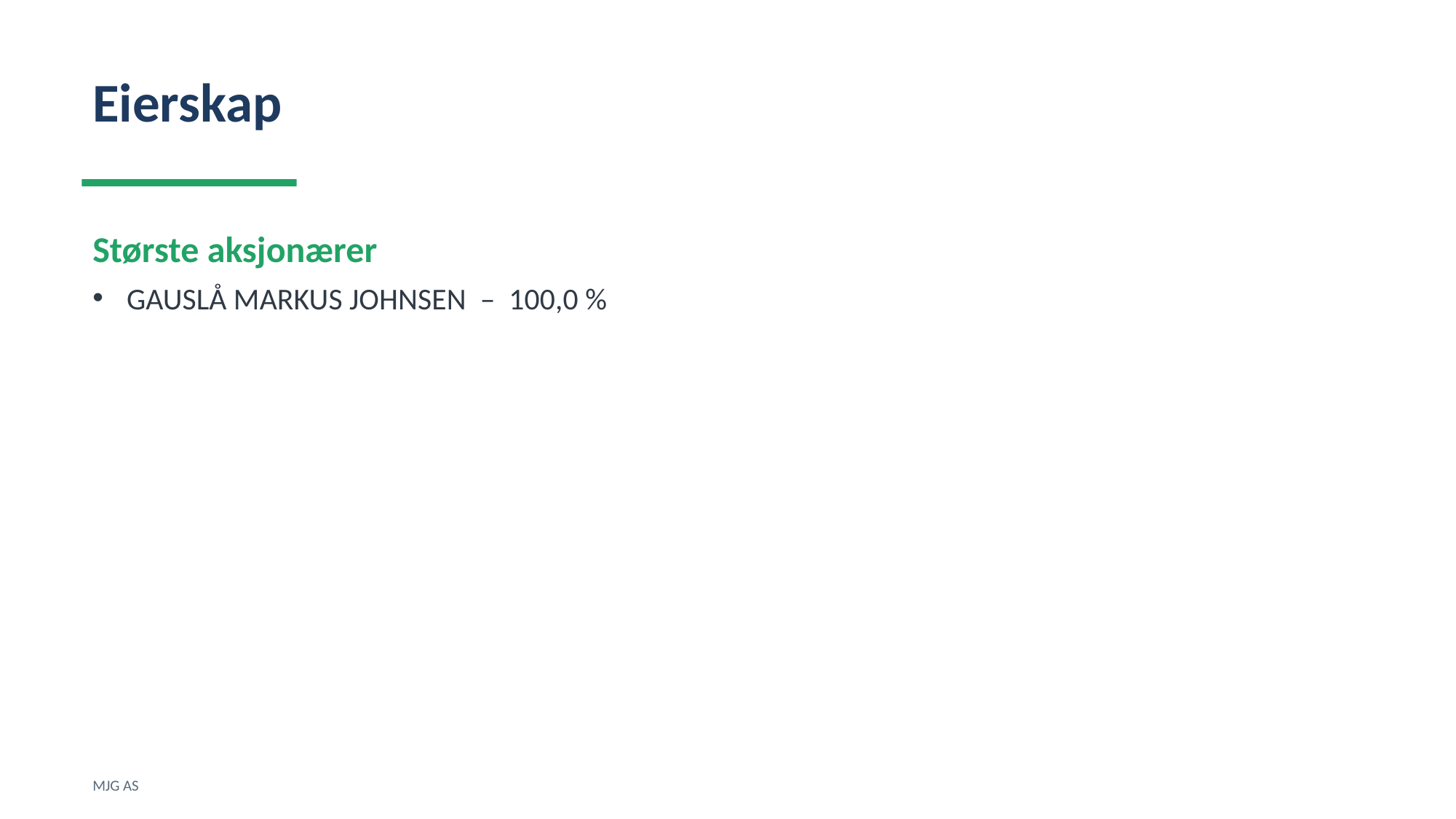

Eierskap

Største aksjonærer
GAUSLÅ MARKUS JOHNSEN  –  100,0 %
MJG AS